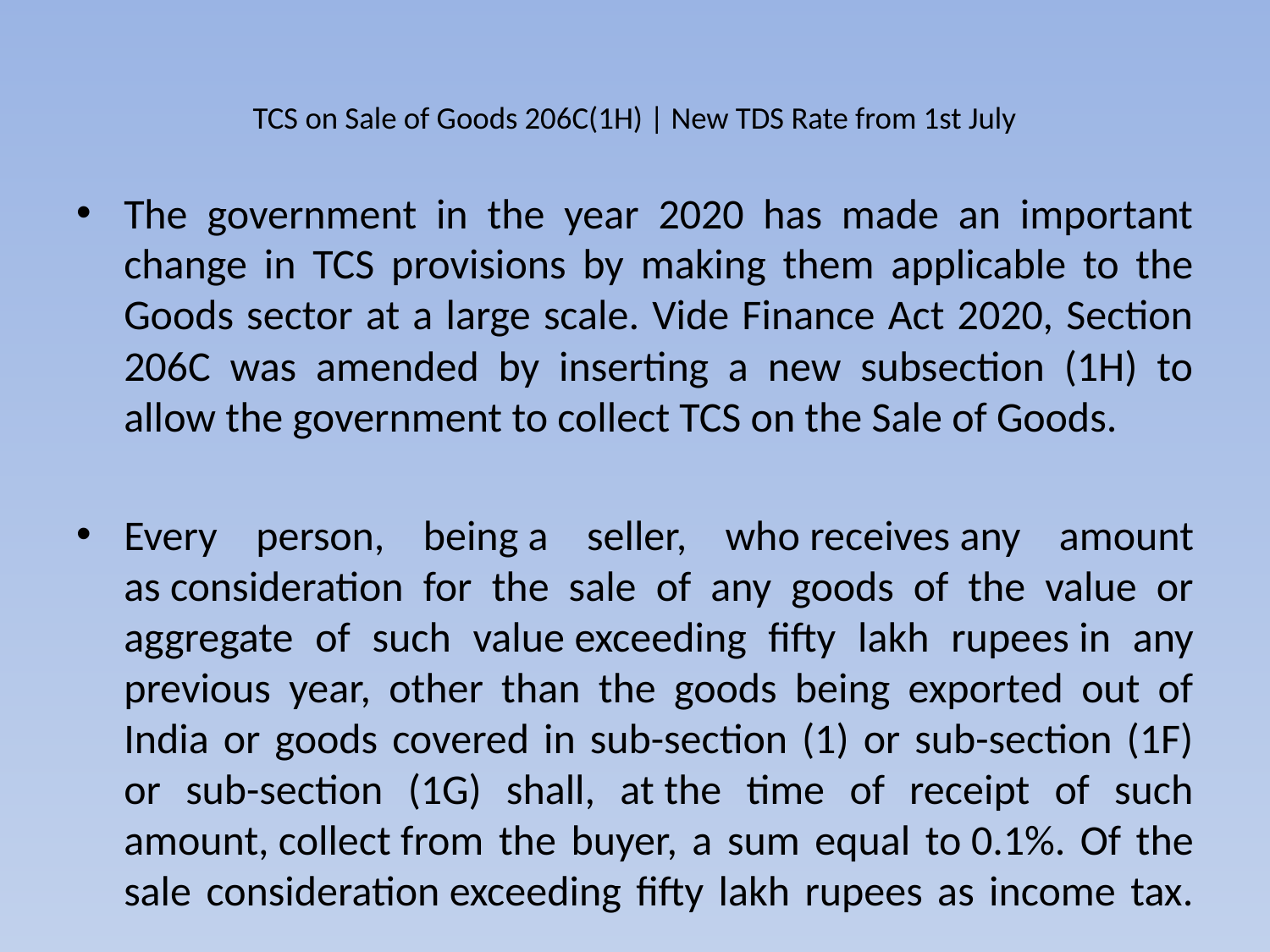

# TCS on Sale of Goods 206C(1H) | New TDS Rate from 1st July
The government in the year 2020 has made an important change in TCS provisions by making them applicable to the Goods sector at a large scale. Vide Finance Act 2020, Section 206C was amended by inserting a new subsection (1H) to allow the government to collect TCS on the Sale of Goods.

Every person, being a seller, who receives any amount as consideration for the sale of any goods of the value or aggregate of such value exceeding fifty lakh rupees in any previous year, other than the goods being exported out of India or goods covered in sub-section (1) or sub-section (1F) or sub-section (1G) shall, at the time of receipt of such amount, collect from the buyer, a sum equal to 0.1%. Of the sale consideration exceeding fifty lakh rupees as income tax.